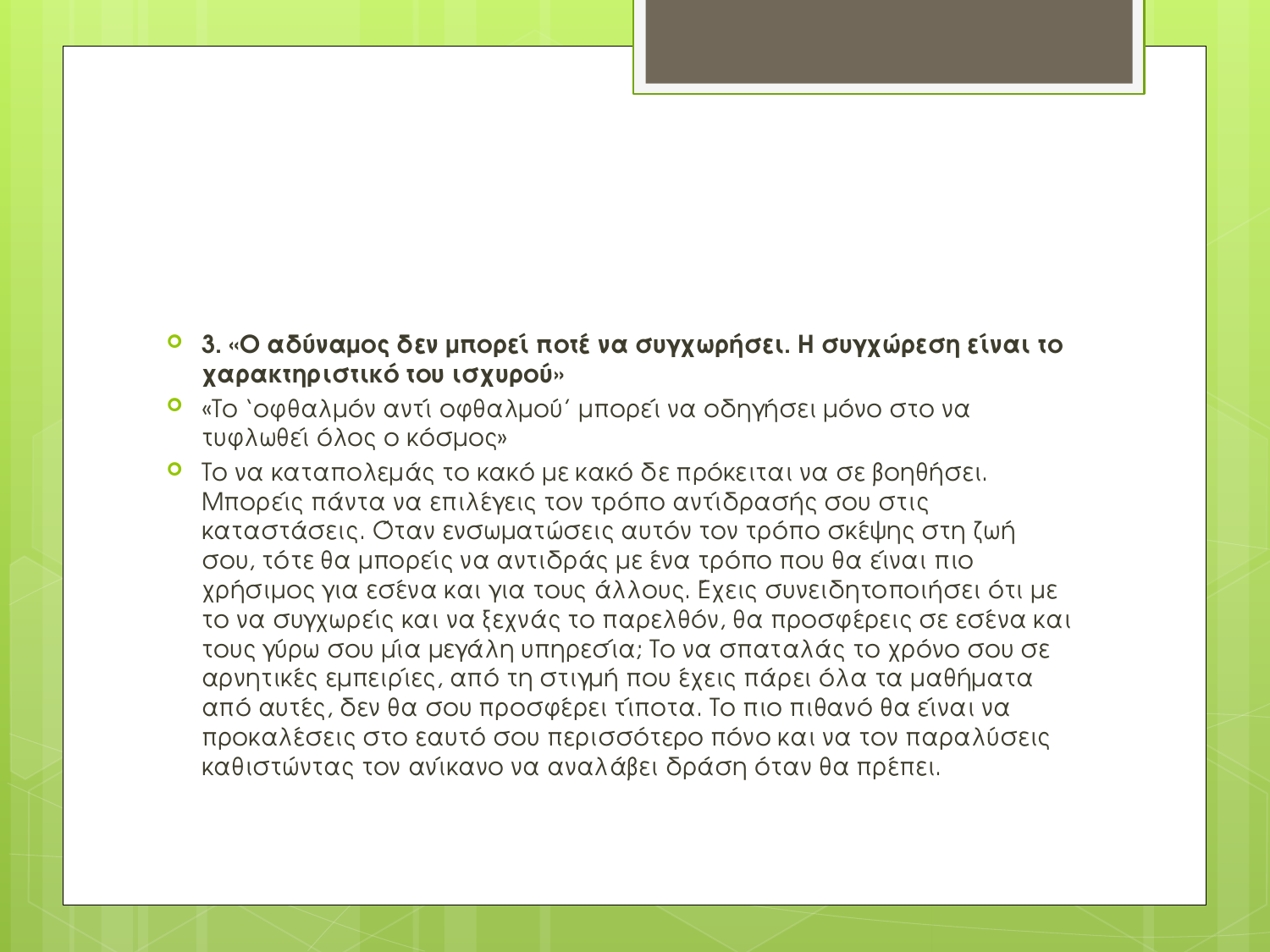

#
3. «Ο αδύναμος δεν μπορεί ποτέ να συγχωρήσει. Η συγχώρεση είναι το χαρακτηριστικό του ισχυρού»
«Το ‘οφθαλμόν αντί οφθαλμού’ μπορεί να οδηγήσει μόνο στο να τυφλωθεί όλος ο κόσμος»
Το να καταπολεμάς το κακό με κακό δε πρόκειται να σε βοηθήσει. Μπορείς πάντα να επιλέγεις τον τρόπο αντίδρασής σου στις καταστάσεις. Όταν ενσωματώσεις αυτόν τον τρόπο σκέψης στη ζωή σου, τότε θα μπορείς να αντιδράς με ένα τρόπο που θα είναι πιο χρήσιμος για εσένα και για τους άλλους. Έχεις συνειδητοποιήσει ότι με το να συγχωρείς και να ξεχνάς το παρελθόν, θα προσφέρεις σε εσένα και τους γύρω σου μία μεγάλη υπηρεσία; Το να σπαταλάς το χρόνο σου σε αρνητικές εμπειρίες, από τη στιγμή που έχεις πάρει όλα τα μαθήματα από αυτές, δεν θα σου προσφέρει τίποτα. Το πιο πιθανό θα είναι να προκαλέσεις στο εαυτό σου περισσότερο πόνο και να τον παραλύσεις καθιστώντας τον ανίκανο να αναλάβει δράση όταν θα πρέπει.